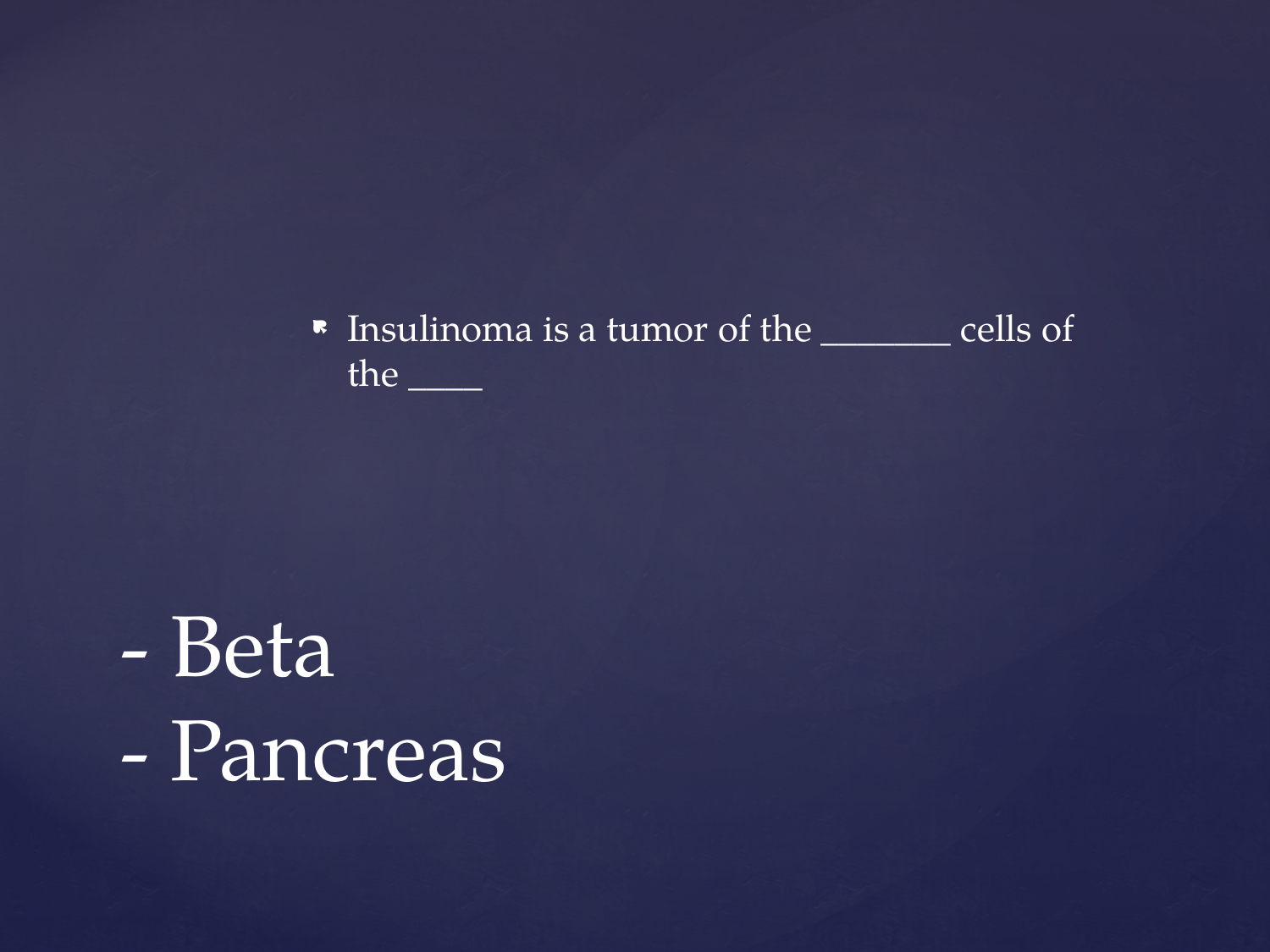

Insulinoma is a tumor of the _______ cells of the ____
# - Beta - Pancreas